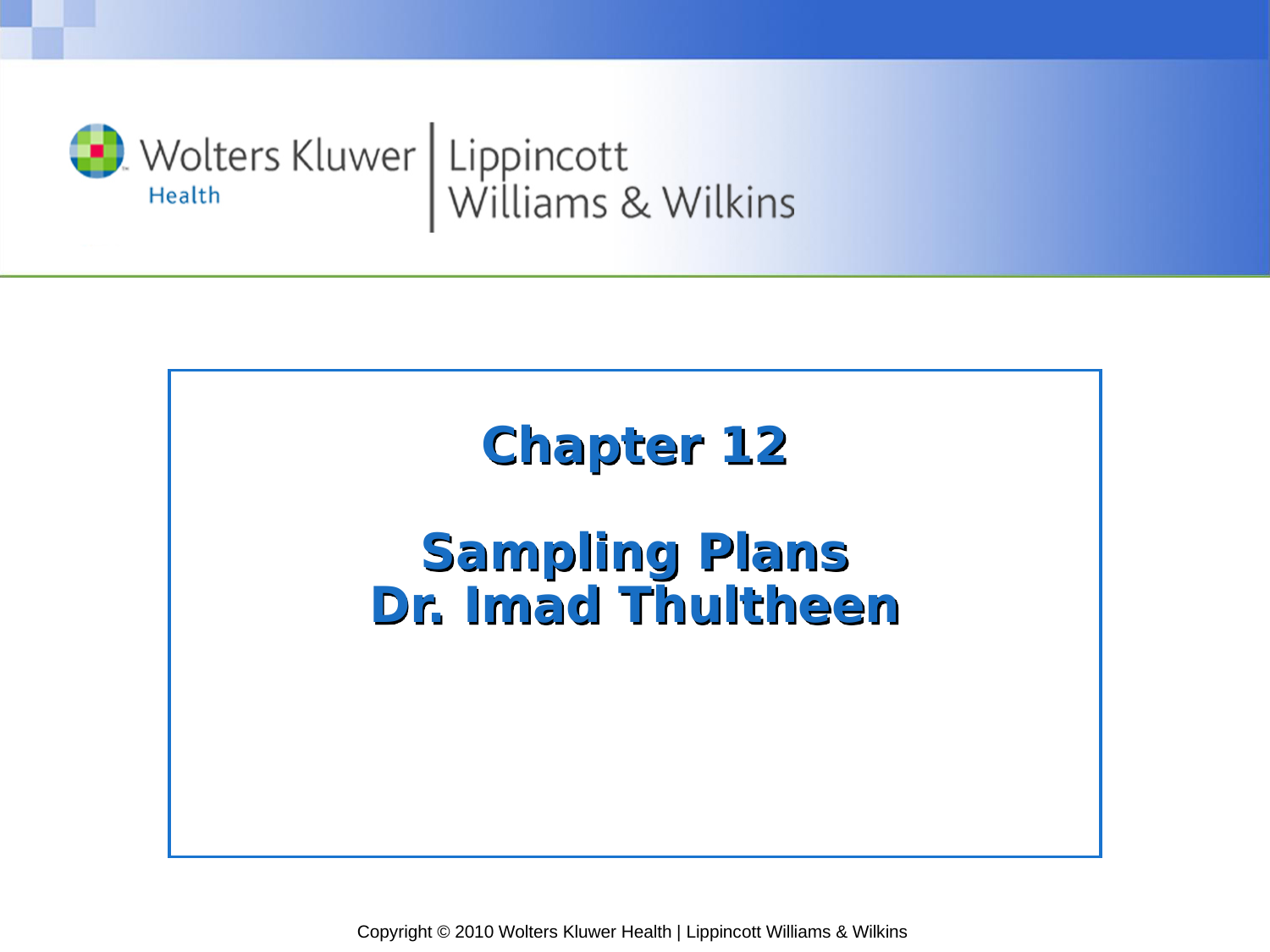

# Chapter 12 Sampling Plans Dr. Imad Thultheen